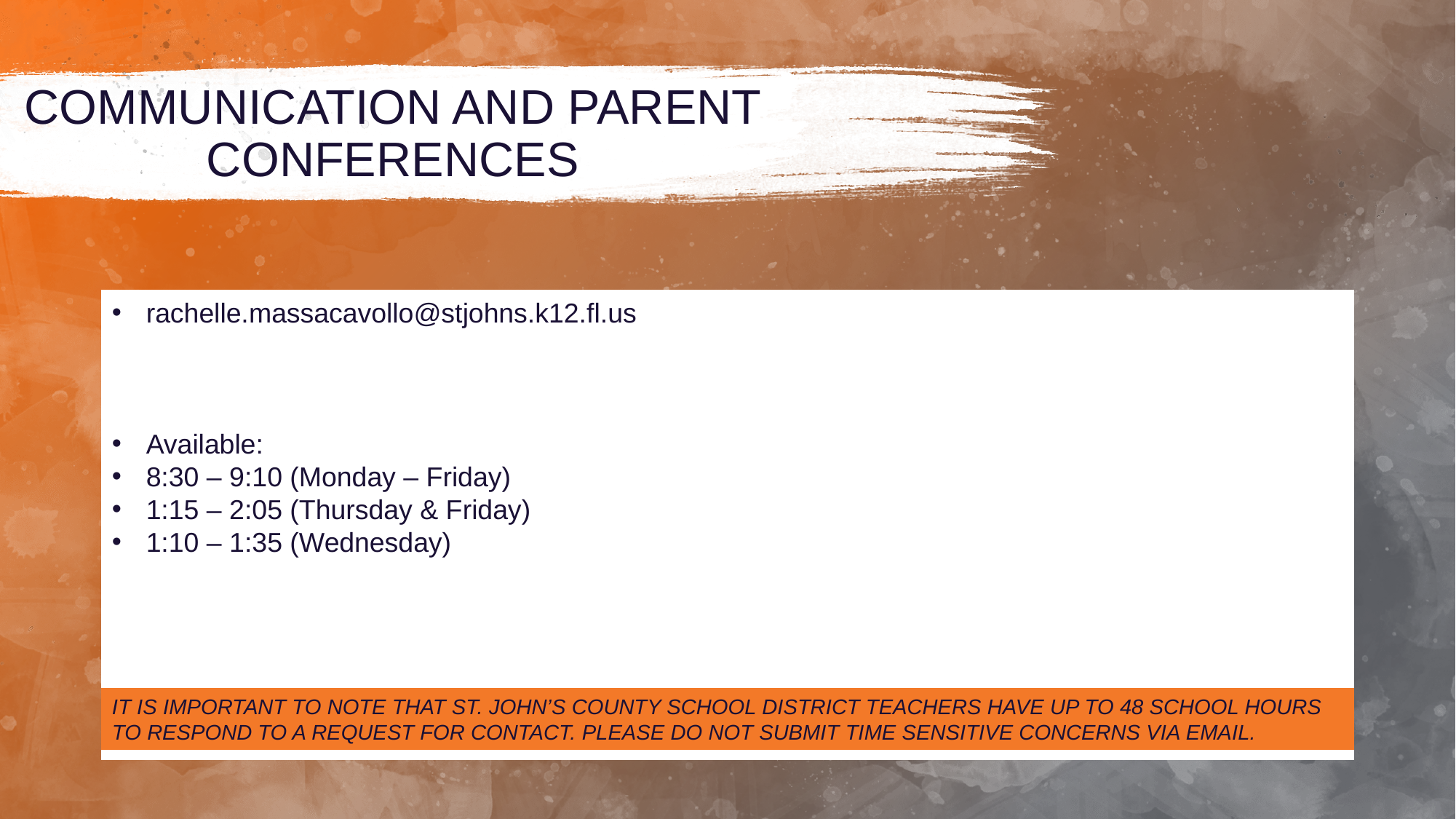

# COMMUNICATION AND PARENT CONFERENCES
rachelle.massacavollo@stjohns.k12.fl.us

Available:
8:30 – 9:10 (Monday – Friday)
1:15 – 2:05 (Thursday & Friday)
1:10 – 1:35 (Wednesday)

IT IS IMPORTANT TO NOTE THAT ST. JOHN’S COUNTY SCHOOL DISTRICT TEACHERS HAVE UP TO 48 SCHOOL HOURS TO RESPOND TO A REQUEST FOR CONTACT. PLEASE DO NOT SUBMIT TIME SENSITIVE CONCERNS VIA EMAIL.